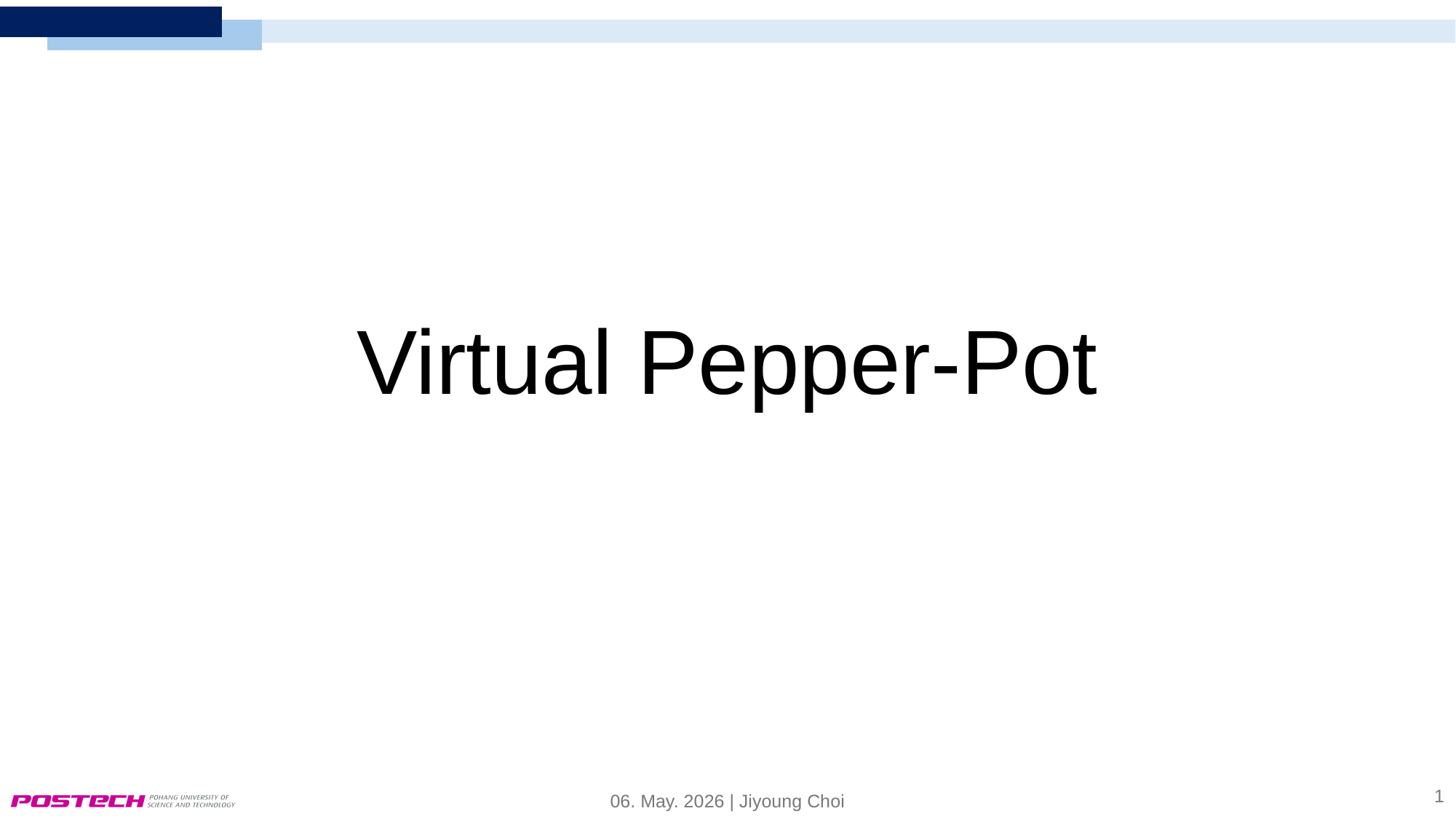

# Virtual Pepper-Pot
1
06. May. 2026 | Jiyoung Choi